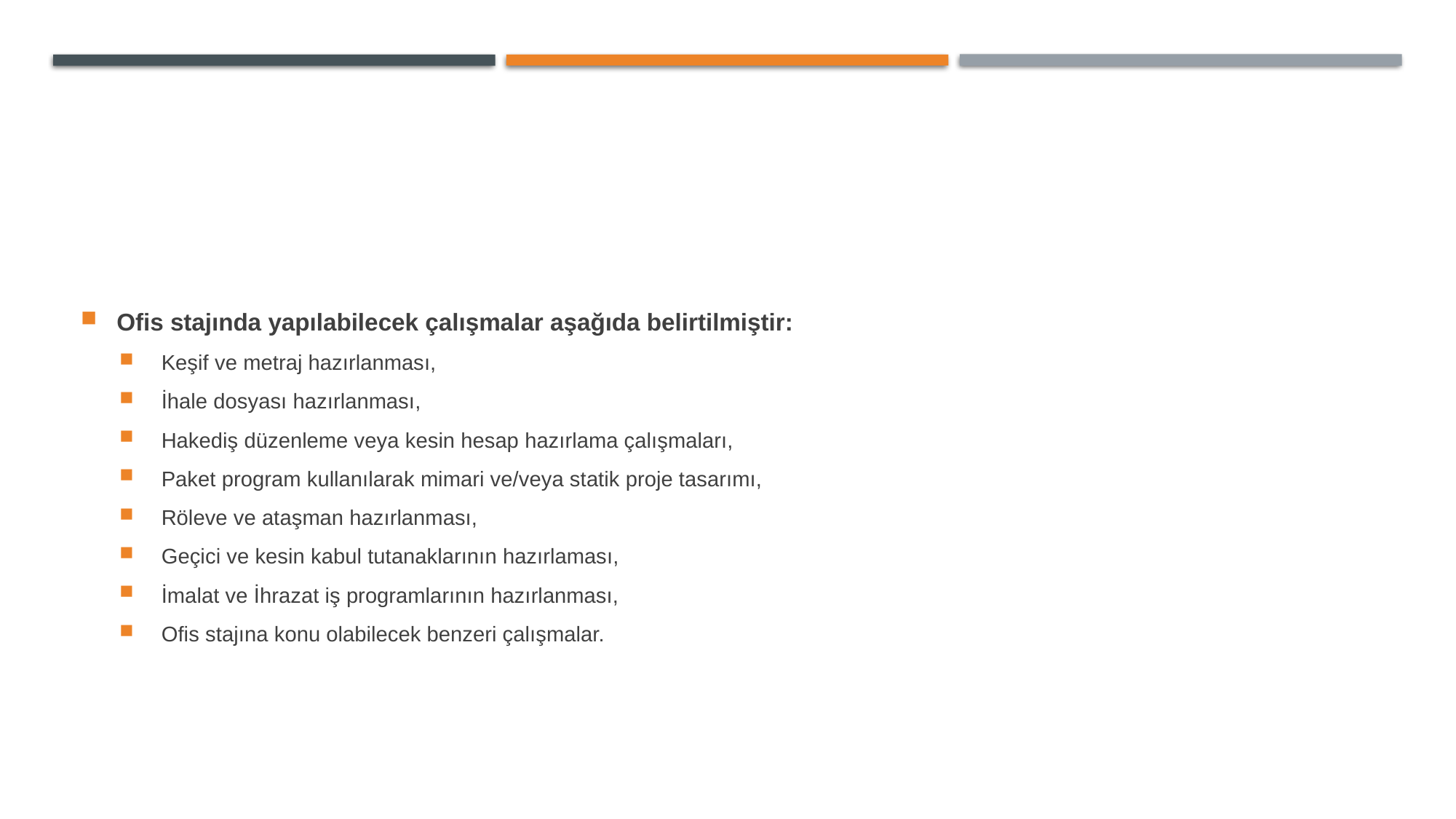

#
Ofis stajında yapılabilecek çalışmalar aşağıda belirtilmiştir:
 Keşif ve metraj hazırlanması,
 İhale dosyası hazırlanması,
 Hakediş düzenleme veya kesin hesap hazırlama çalışmaları,
 Paket program kullanılarak mimari ve/veya statik proje tasarımı,
 Röleve ve ataşman hazırlanması,
 Geçici ve kesin kabul tutanaklarının hazırlaması,
 İmalat ve İhrazat iş programlarının hazırlanması,
 Ofis stajına konu olabilecek benzeri çalışmalar.